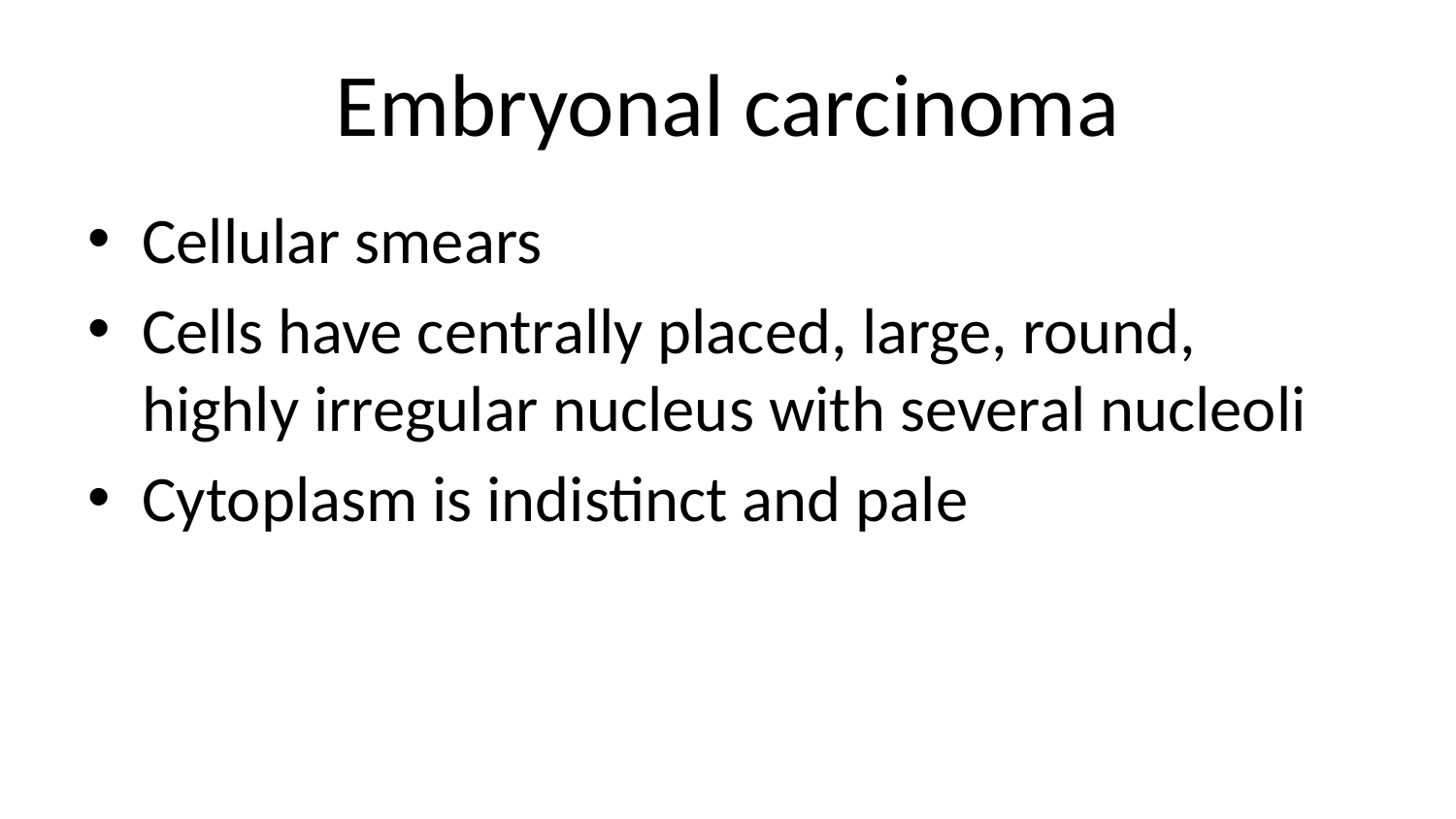

# Embryonal carcinoma
Cellular smears
Cells have centrally placed, large, round, highly irregular nucleus with several nucleoli
Cytoplasm is indistinct and pale